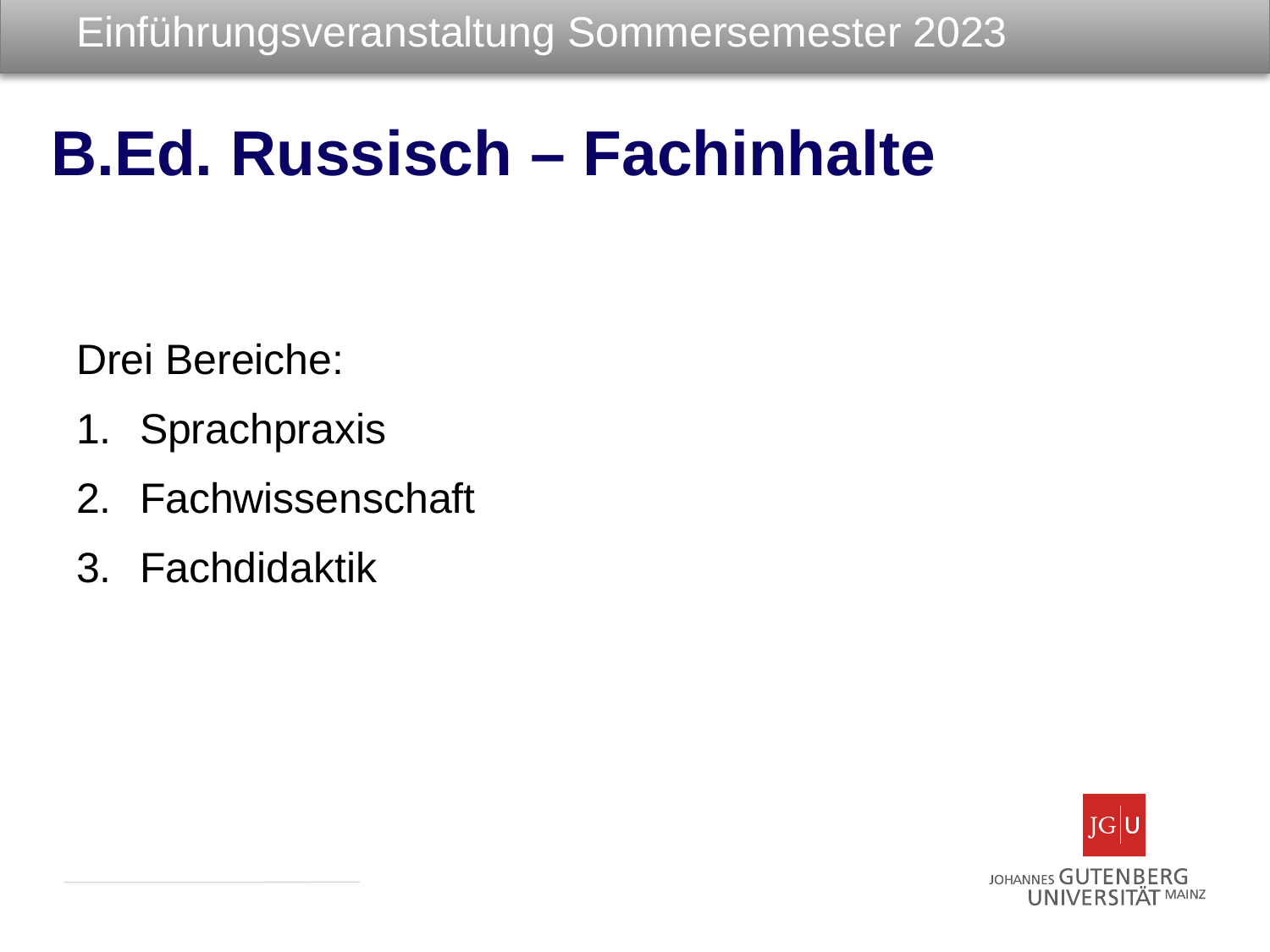

# Einführungsveranstaltung Sommersemester 2023
B.Ed. Russisch – Fachinhalte

Drei Bereiche:
Sprachpraxis
Fachwissenschaft
Fachdidaktik